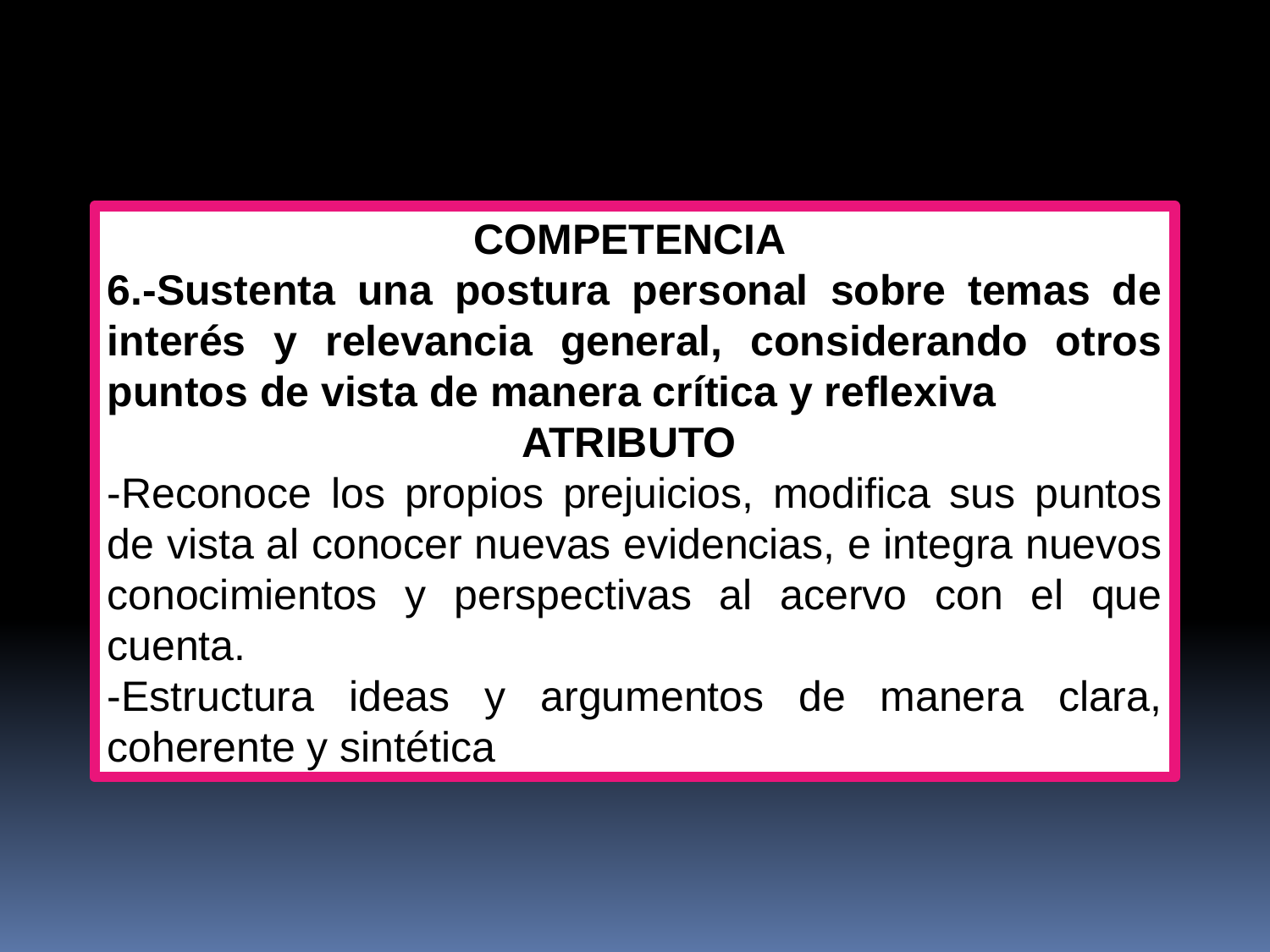

COMPETENCIA
6.-Sustenta una postura personal sobre temas de interés y relevancia general, considerando otros puntos de vista de manera crítica y reflexiva
ATRIBUTO
-Reconoce los propios prejuicios, modifica sus puntos de vista al conocer nuevas evidencias, e integra nuevos conocimientos y perspectivas al acervo con el que cuenta.
-Estructura ideas y argumentos de manera clara, coherente y sintética